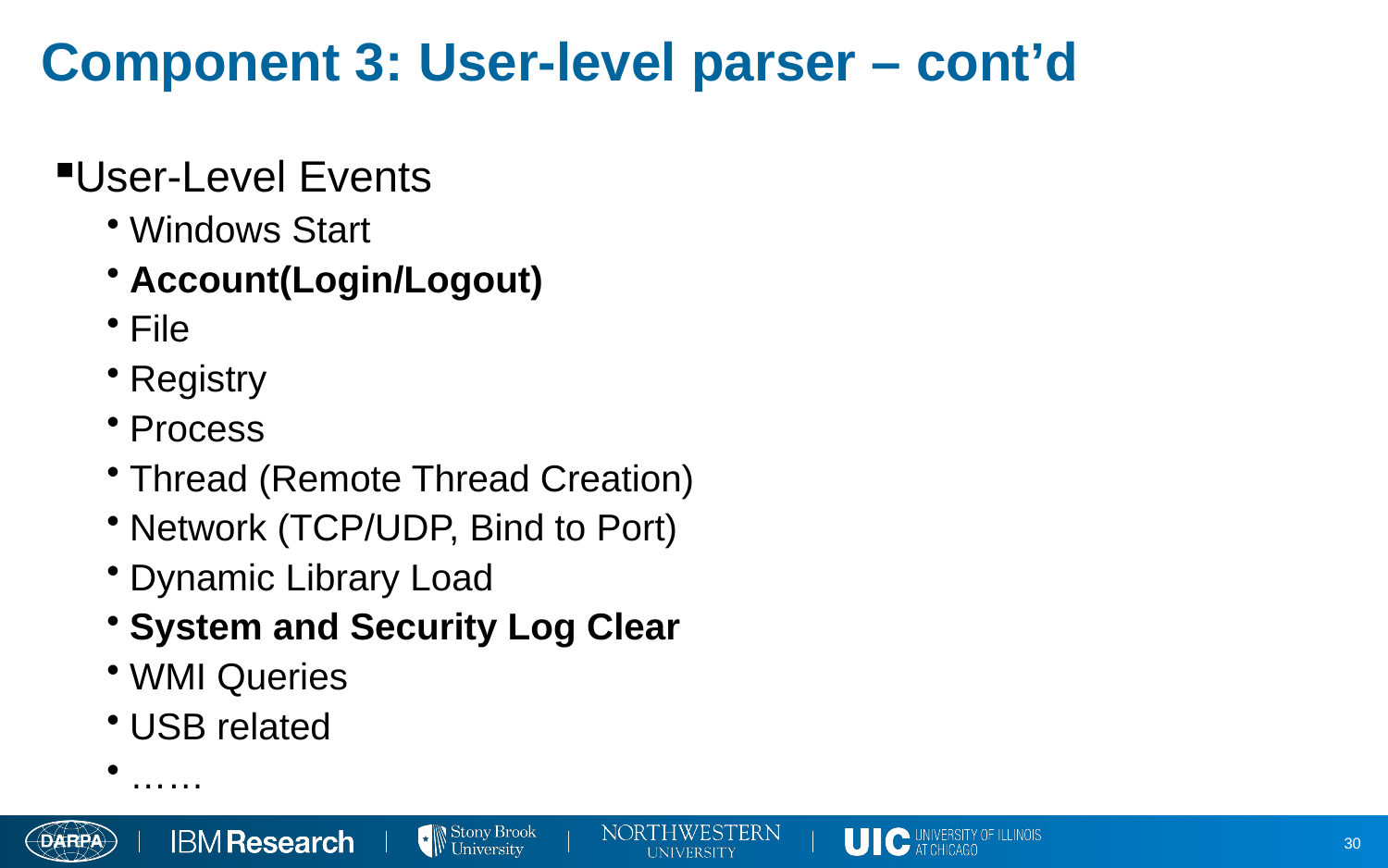

# Component 3: User-level parser – cont’d
User-Level Events
Windows Start
Account(Login/Logout)
File
Registry
Process
Thread (Remote Thread Creation)
Network (TCP/UDP, Bind to Port)
Dynamic Library Load
System and Security Log Clear
WMI Queries
USB related
……